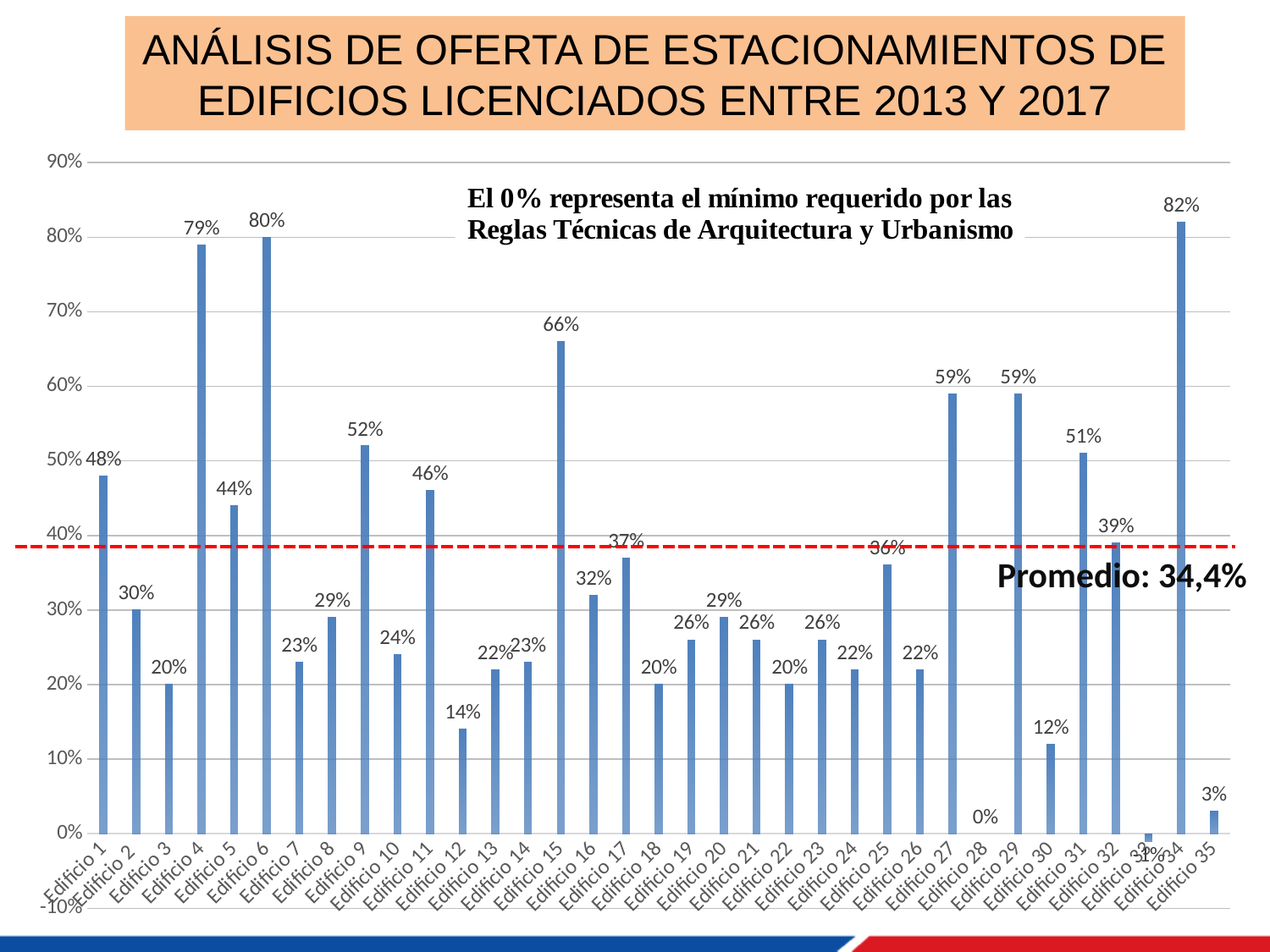

ANÁLISIS DE OFERTA DE ESTACIONAMIENTOS DE EDIFICIOS LICENCIADOS ENTRE 2013 Y 2017

### Chart

| Category |  |
|---|---|
| Edificio 1 | 0.48 |
| Edificio 2  | 0.3 |
| Edificio 3 | 0.2 |
| Edificio 4 | 0.79 |
| Edificio 5 | 0.44 |
| Edificio 6 | 0.8 |
| Edificio 7 | 0.23 |
| Edificio 8 | 0.29 |
| Edificio 9 | 0.52 |
| Edificio 10 | 0.24 |
| Edificio 11 | 0.46 |
| Edificio 12 | 0.14 |
| Edificio 13 | 0.22 |
| Edificio 14 | 0.23 |
| Edificio 15 | 0.66 |
| Edificio 16 | 0.32 |
| Edificio 17 | 0.37 |
| Edificio 18 | 0.2 |
| Edificio 19 | 0.26 |
| Edificio 20 | 0.29 |
| Edificio 21 | 0.26 |
| Edificio 22 | 0.2 |
| Edificio 23 | 0.26 |
| Edificio 24 | 0.22 |
| Edificio 25 | 0.36 |
| Edificio 26 | 0.22 |
| Edificio 27 | 0.59 |
| Edificio 28 | 0.0 |
| Edificio 29 | 0.59 |
| Edificio 30 | 0.12 |
| Edificio 31 | 0.51 |
| Edificio 32 | 0.39 |
| Edificio 33 | -0.01 |
| Edificio 34 | 0.82 |
| Edificio 35 | 0.03 |
Promedio: 34,4%